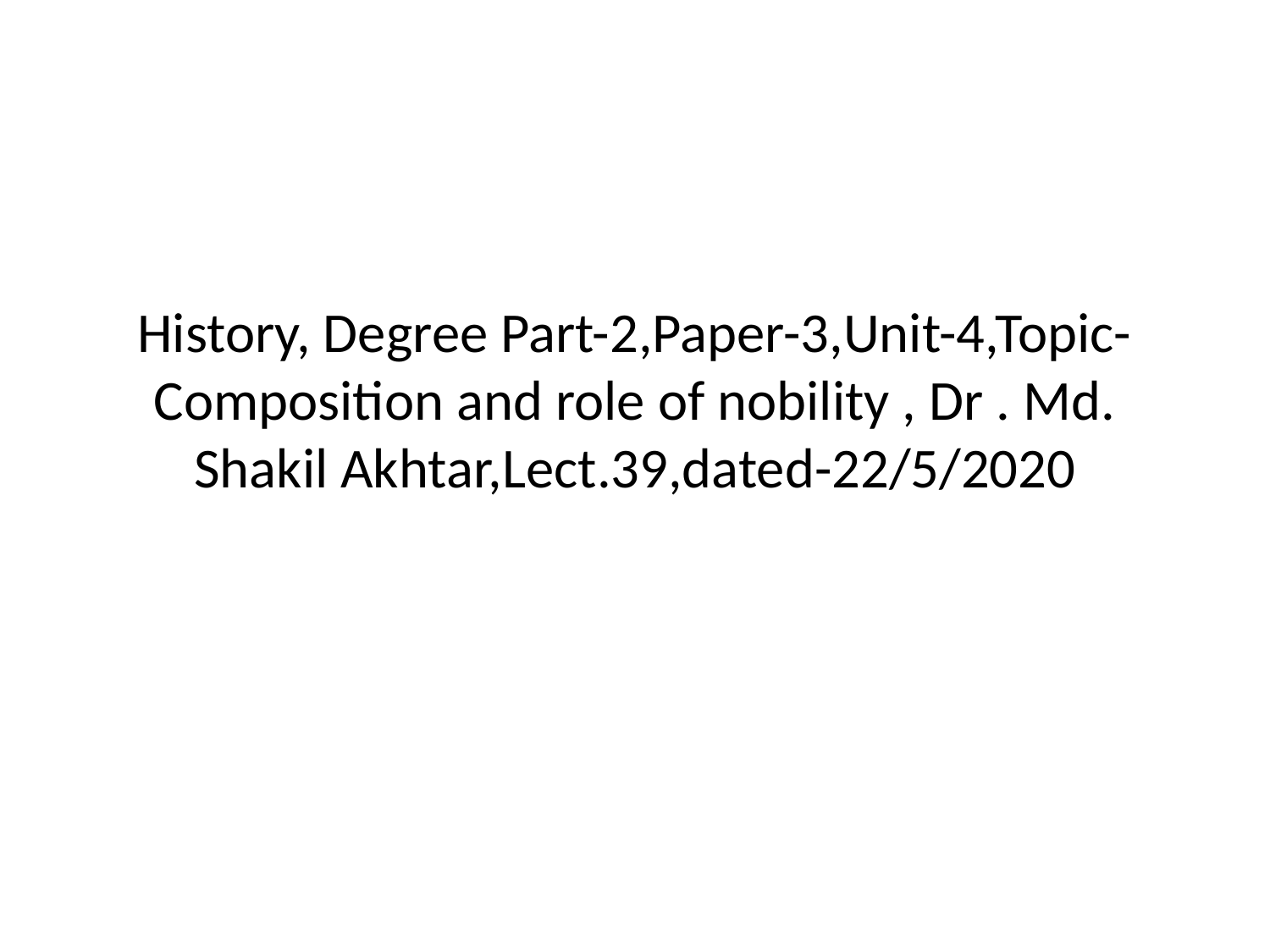

# History, Degree Part-2,Paper-3,Unit-4,Topic-Composition and role of nobility , Dr . Md. Shakil Akhtar,Lect.39,dated-22/5/2020